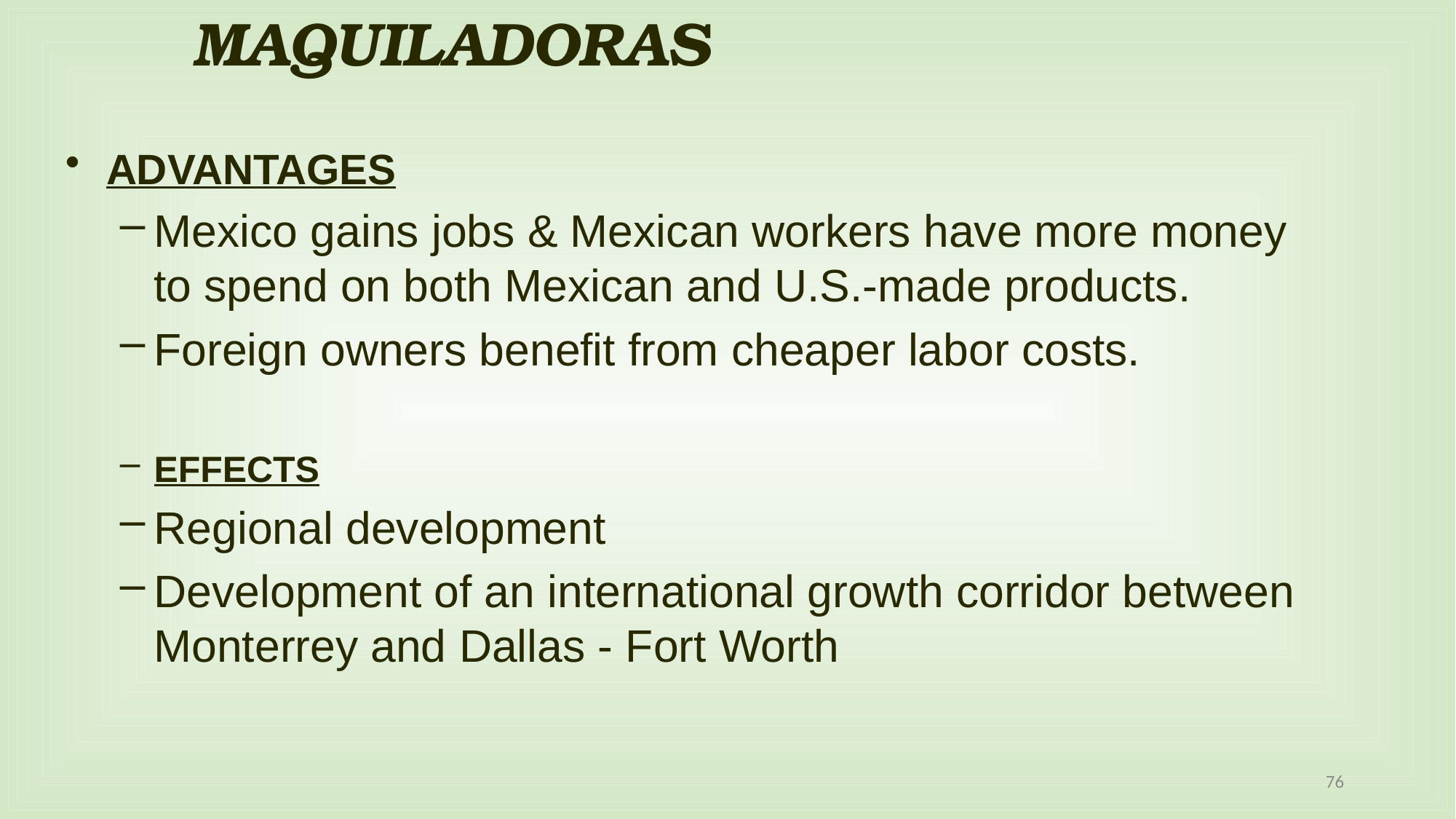

MAQUILADORAS
ADVANTAGES
Mexico gains jobs & Mexican workers have more money to spend on both Mexican and U.S.-made products.
Foreign owners benefit from cheaper labor costs.

EFFECTS
Regional development
Development of an international growth corridor between Monterrey and Dallas - Fort Worth
76